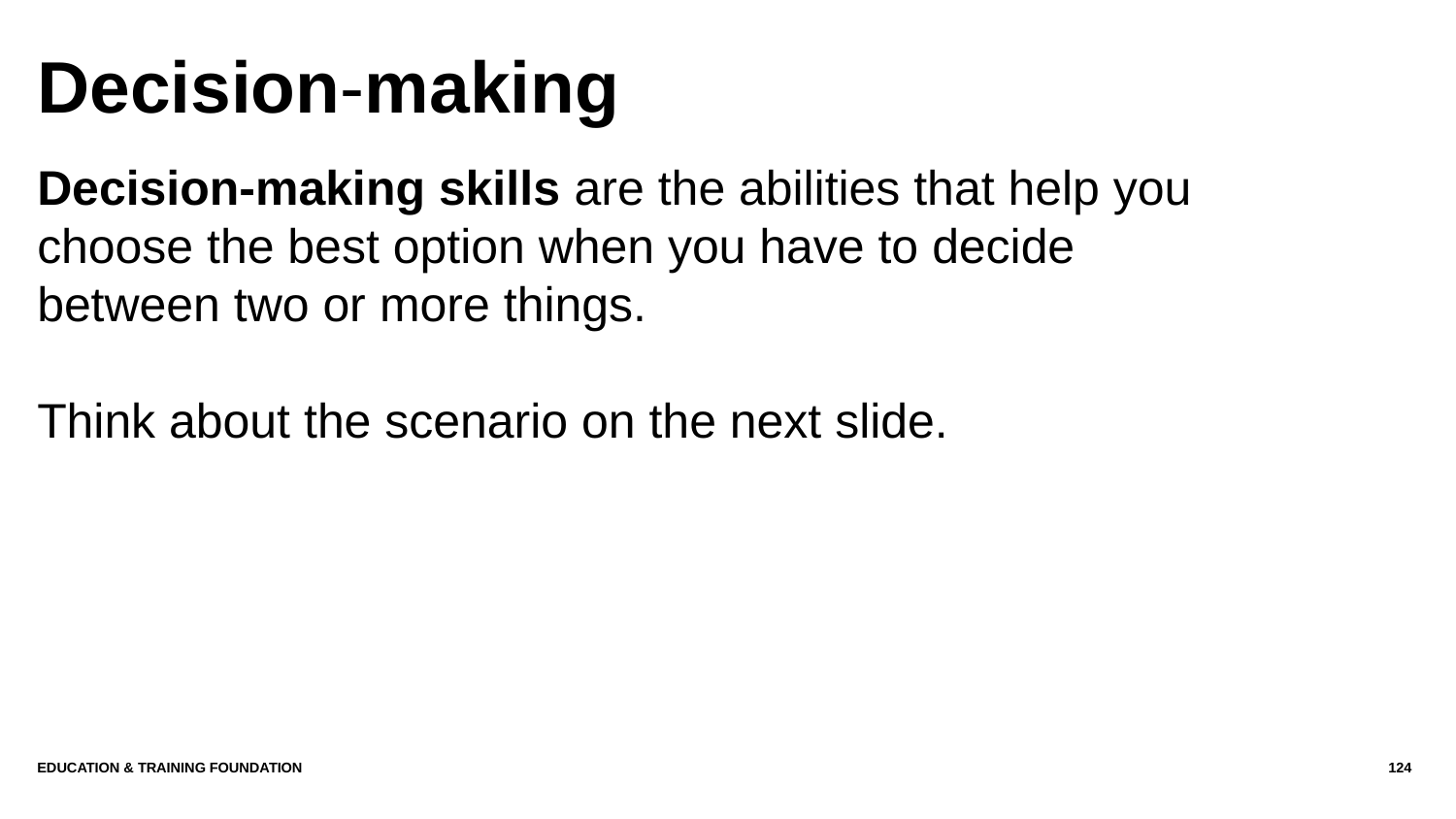

# Decision-making
Decision-making skills are the abilities that help you choose the best option when you have to decide between two or more things.

Think about the scenario on the next slide.

Education & Training Foundation
124